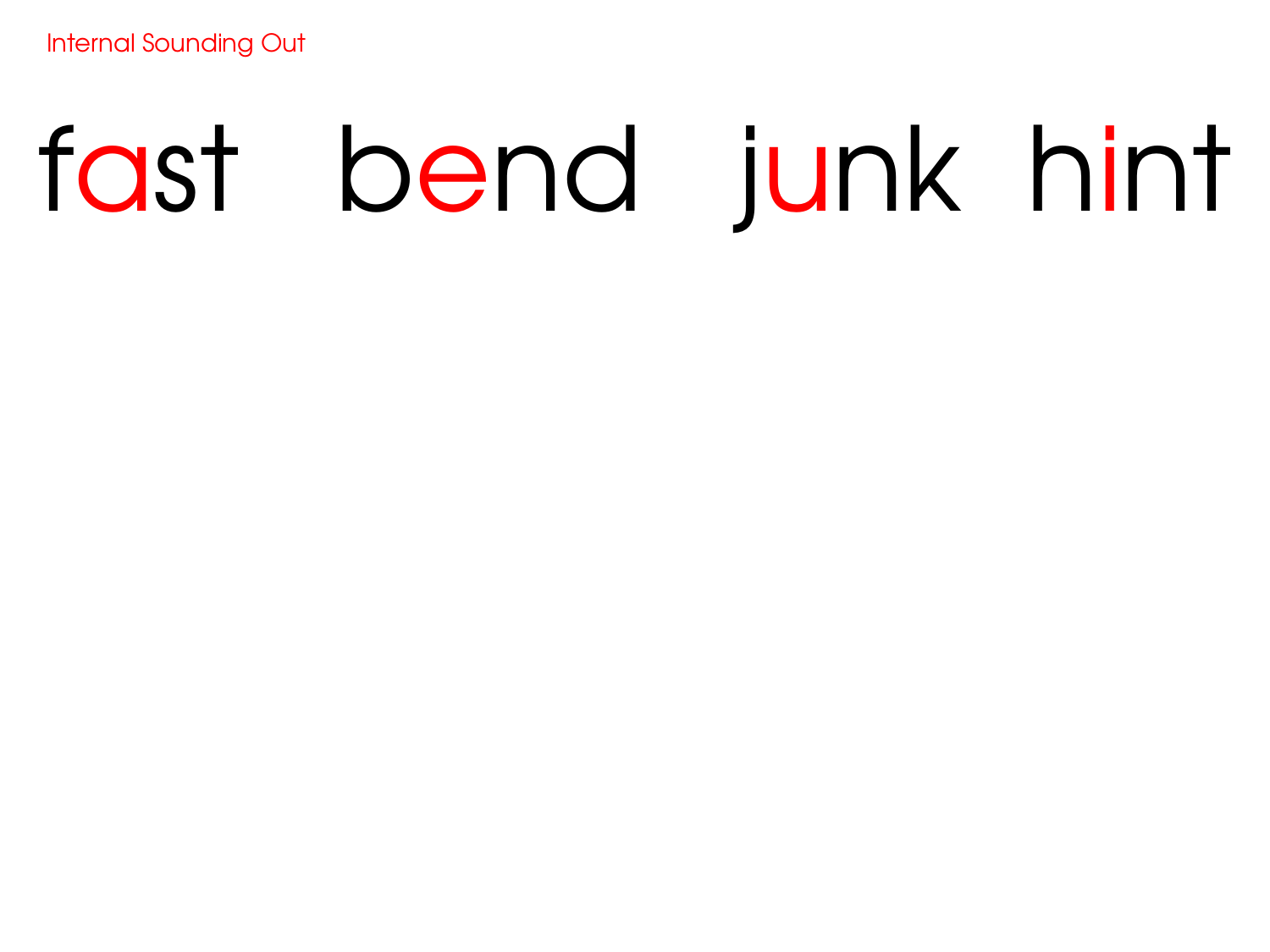

Internal Sounding Out
fast   bend   junk  hint